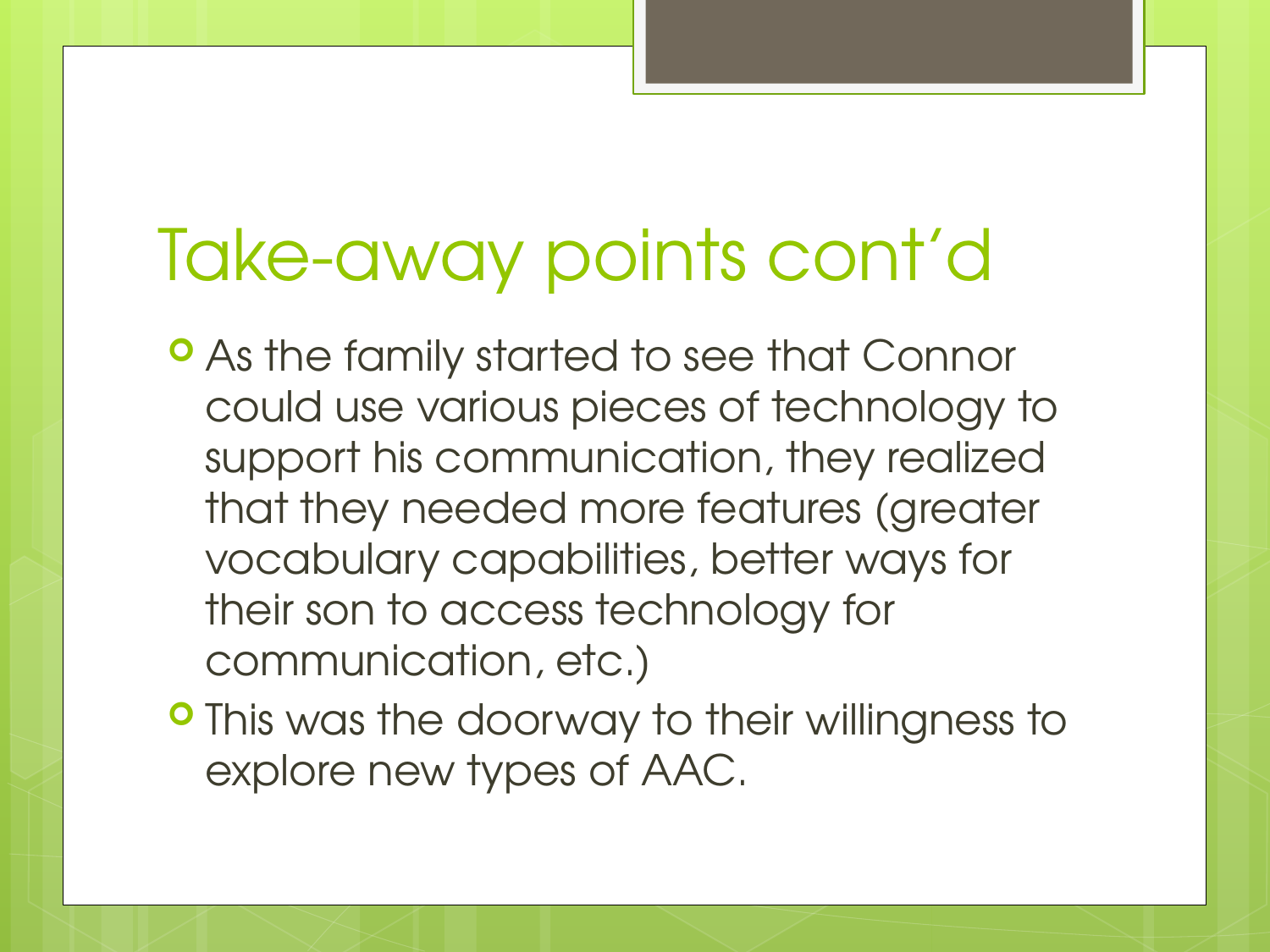

# Take-away points cont’d
As the family started to see that Connor could use various pieces of technology to support his communication, they realized that they needed more features (greater vocabulary capabilities, better ways for their son to access technology for communication, etc.)
This was the doorway to their willingness to explore new types of AAC.